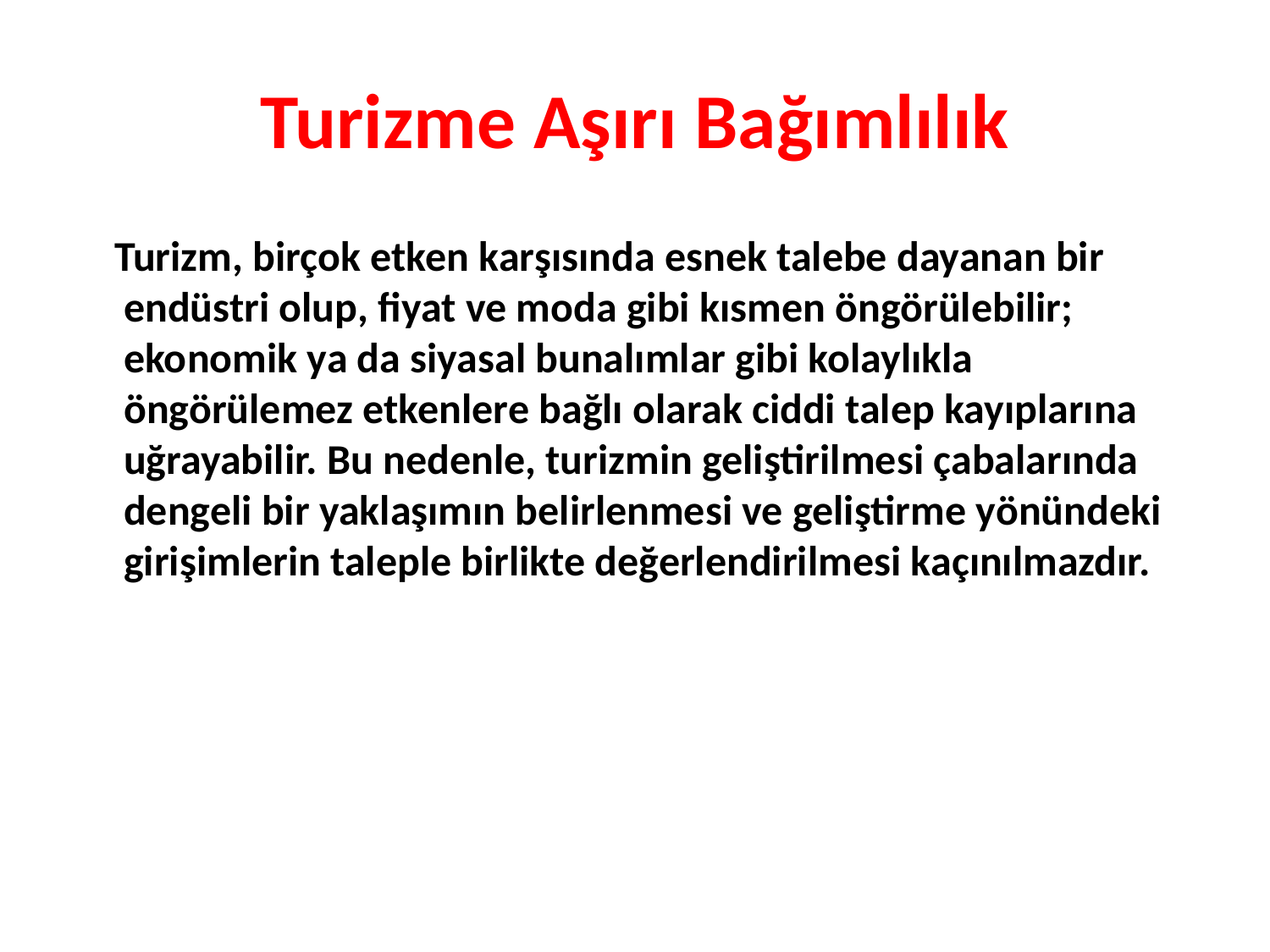

# Turizme Aşırı Bağımlılık
    Turizm, birçok etken karşısında esnek talebe dayanan bir endüstri olup, fiyat ve moda gibi kısmen öngörülebilir; ekonomik ya da siyasal bunalımlar gibi kolaylıkla öngörülemez etkenlere bağlı olarak ciddi talep kayıplarına uğrayabilir. Bu nedenle, turizmin geliştirilmesi çabalarında dengeli bir yaklaşımın belirlenmesi ve geliştirme yönündeki girişimlerin taleple birlikte değerlendirilmesi kaçınılmazdır.